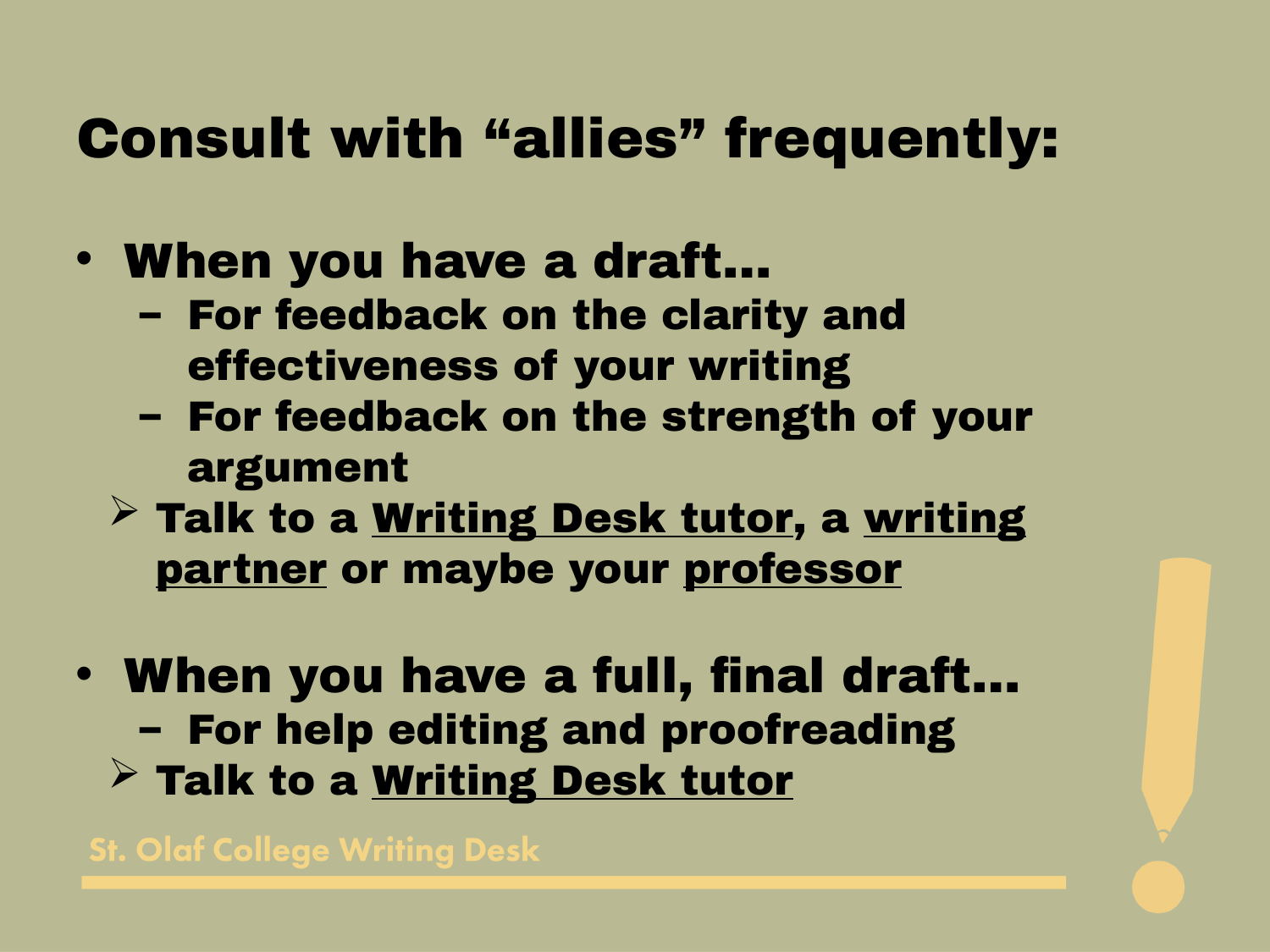

Consult with “allies” frequently:
When you have a draft…
For feedback on the clarity and effectiveness of your writing
For feedback on the strength of your argument
Talk to a Writing Desk tutor, a writing partner or maybe your professor

When you have a full, final draft…
For help editing and proofreading
Talk to a Writing Desk tutor